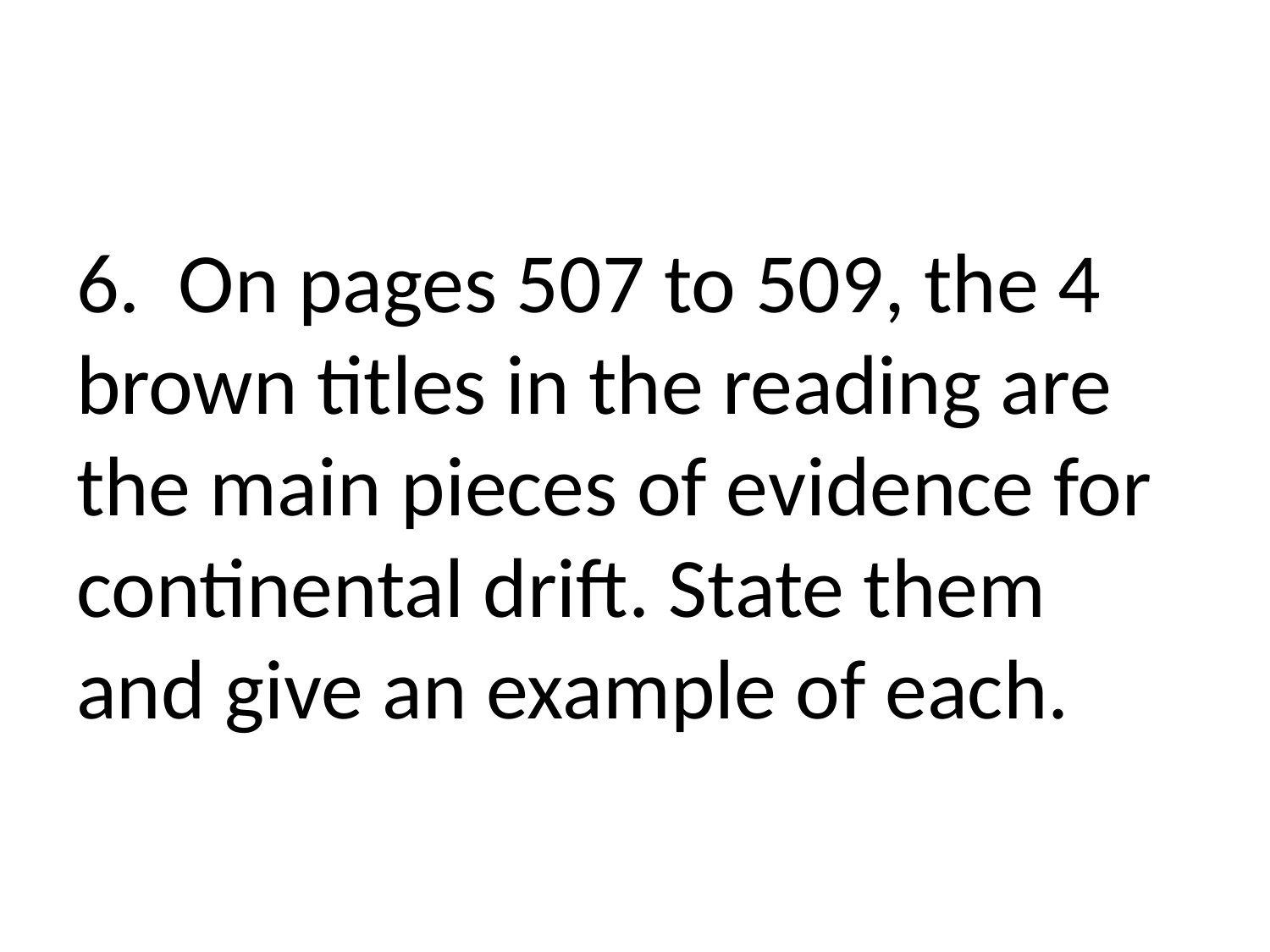

6.  On pages 507 to 509, the 4 brown titles in the reading are the main pieces of evidence for continental drift. State them and give an example of each.